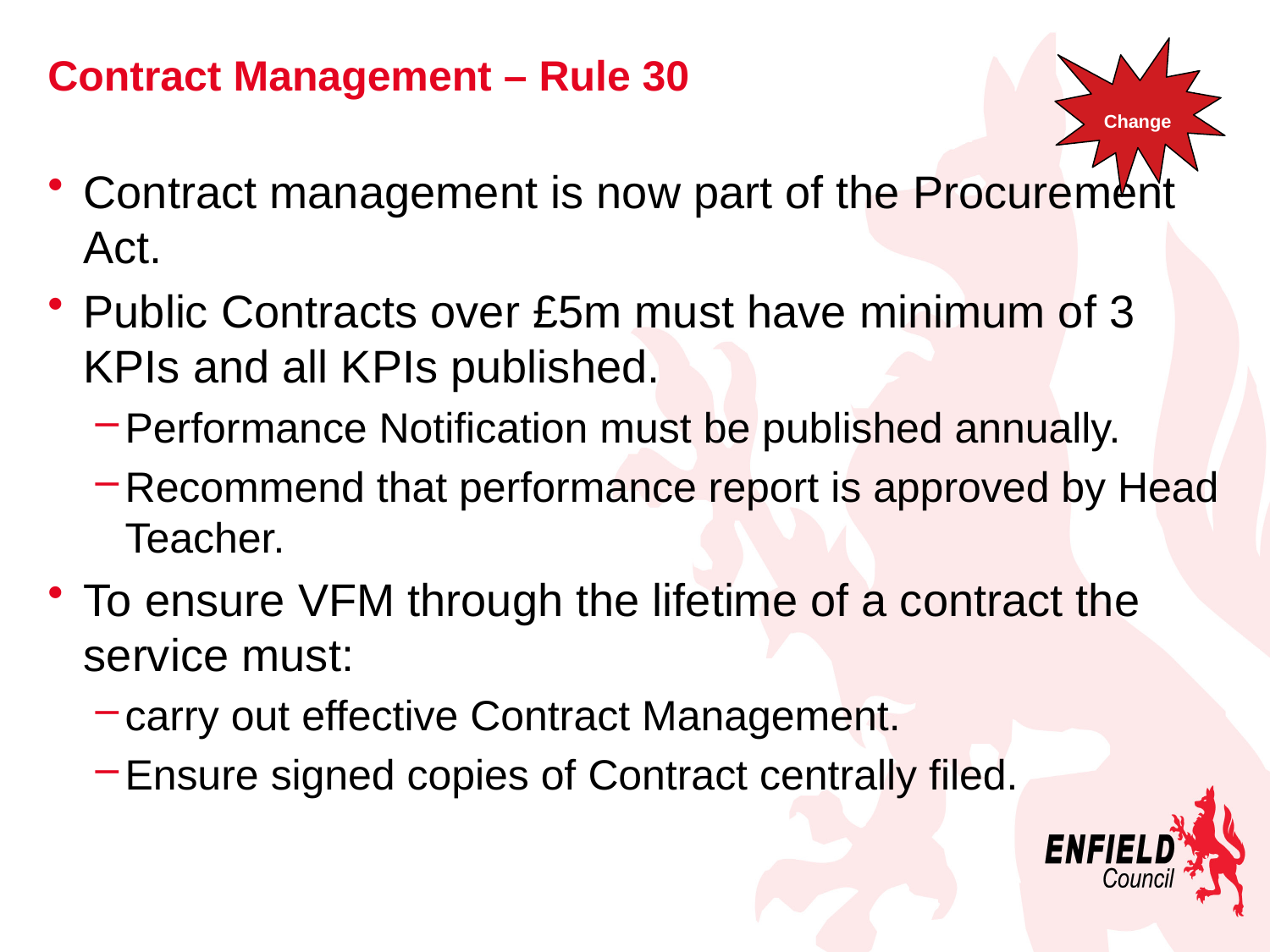

Change
# Contract Management – Rule 30
Contract management is now part of the Procurement Act.
Public Contracts over £5m must have minimum of 3 KPIs and all KPIs published.
Performance Notification must be published annually.
Recommend that performance report is approved by Head Teacher.
To ensure VFM through the lifetime of a contract the service must:
carry out effective Contract Management.
Ensure signed copies of Contract centrally filed.